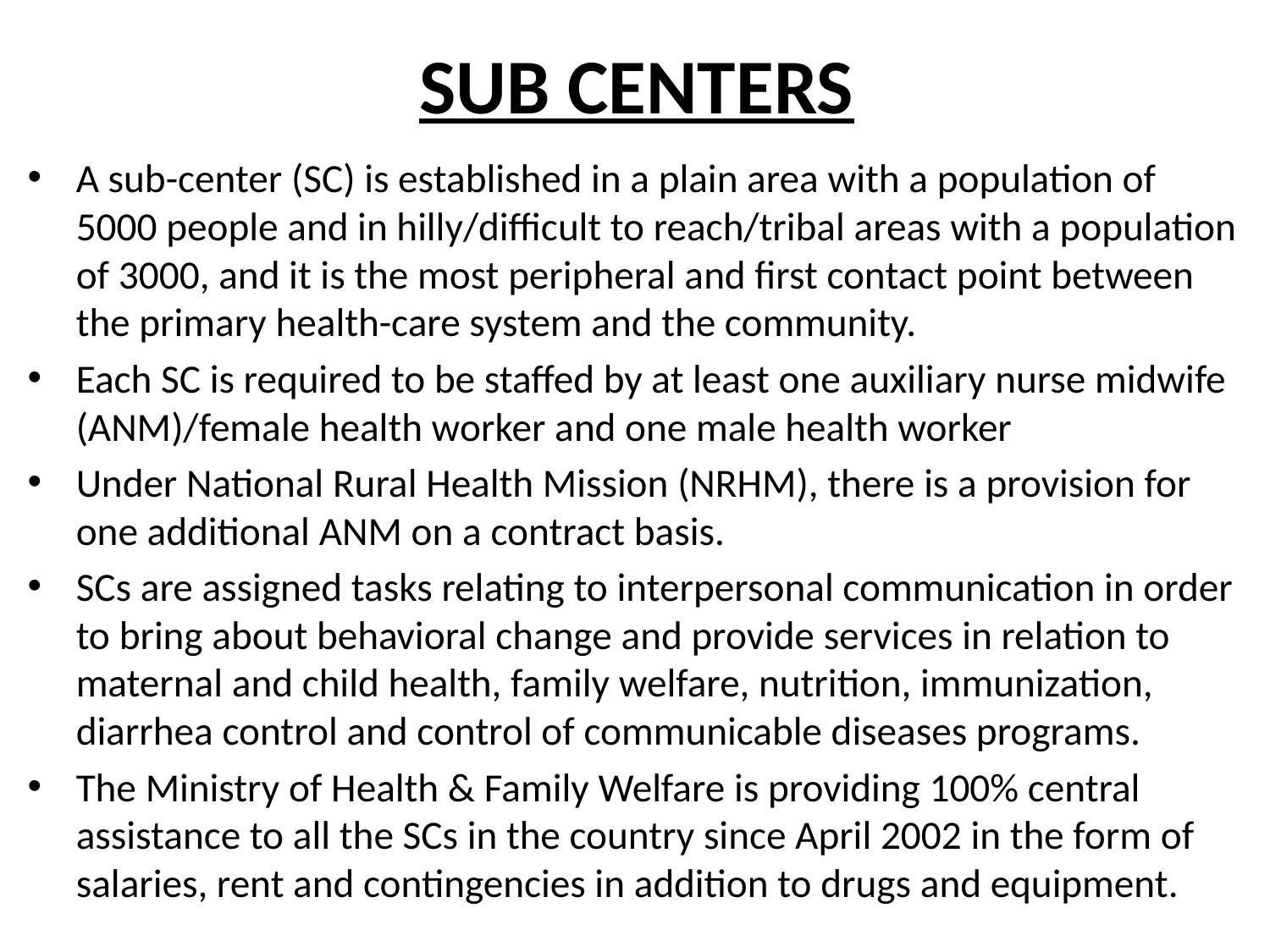

# SUB CENTERS
A sub-center (SC) is established in a plain area with a population of 5000 people and in hilly/difficult to reach/tribal areas with a population of 3000, and it is the most peripheral and first contact point between the primary health-care system and the community.
Each SC is required to be staffed by at least one auxiliary nurse midwife (ANM)/female health worker and one male health worker
Under National Rural Health Mission (NRHM), there is a provision for one additional ANM on a contract basis.
SCs are assigned tasks relating to interpersonal communication in order to bring about behavioral change and provide services in relation to maternal and child health, family welfare, nutrition, immunization, diarrhea control and control of communicable diseases programs.
The Ministry of Health & Family Welfare is providing 100% central assistance to all the SCs in the country since April 2002 in the form of salaries, rent and contingencies in addition to drugs and equipment.